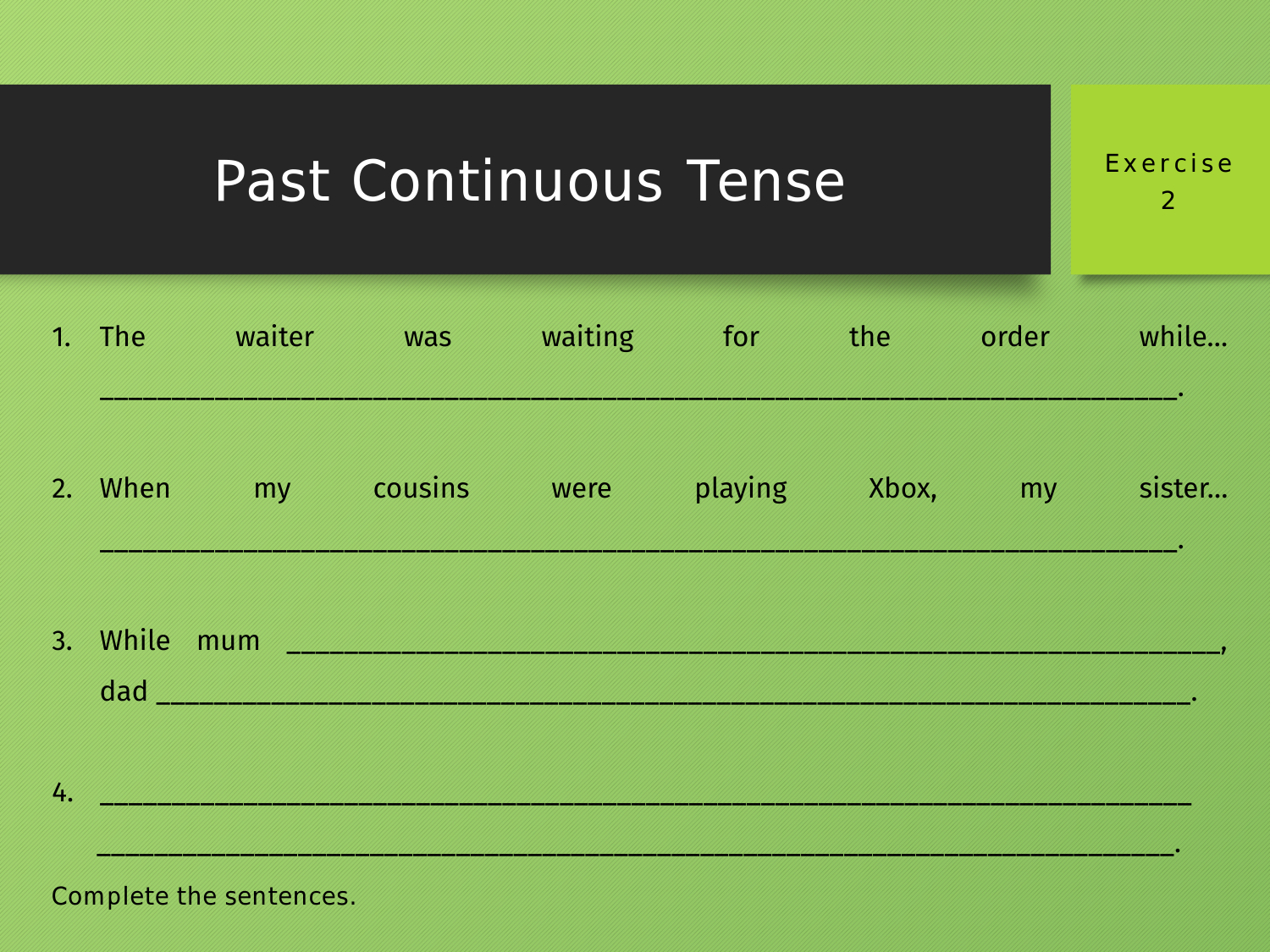

Past Continuous Tense
Exercise
2
The waiter was waiting for the order while… ___________________________________________________________________________.

When my cousins were playing Xbox, my sister… ___________________________________________________________________________.

While mum _________________________________________________________________, dad ________________________________________________________________________.

____________________________________________________________________________
      ___________________________________________________________________________.
Complete the sentences.